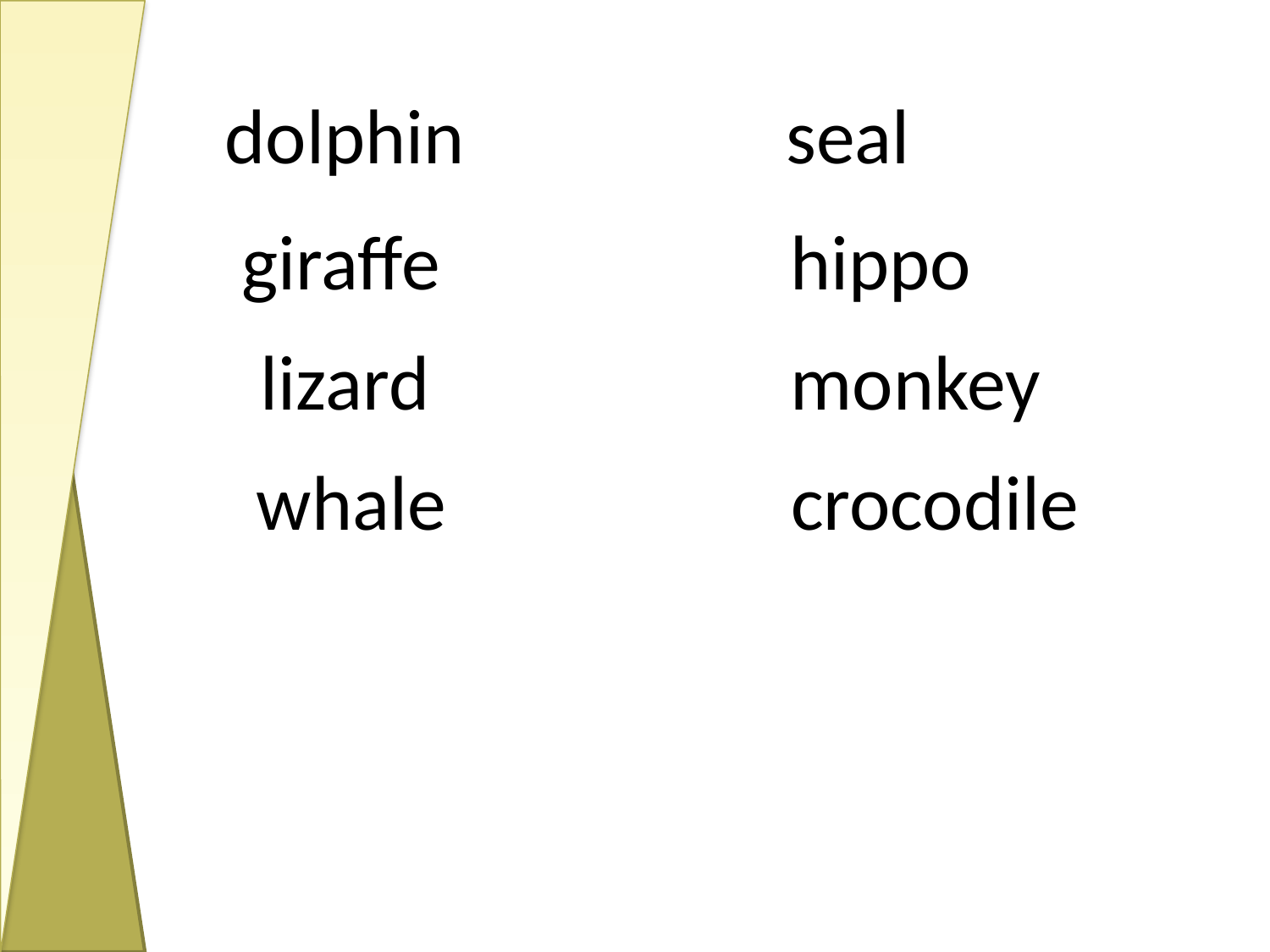

seal
dolphin
giraffe
hippo
lizard
monkey
crocodile
whale